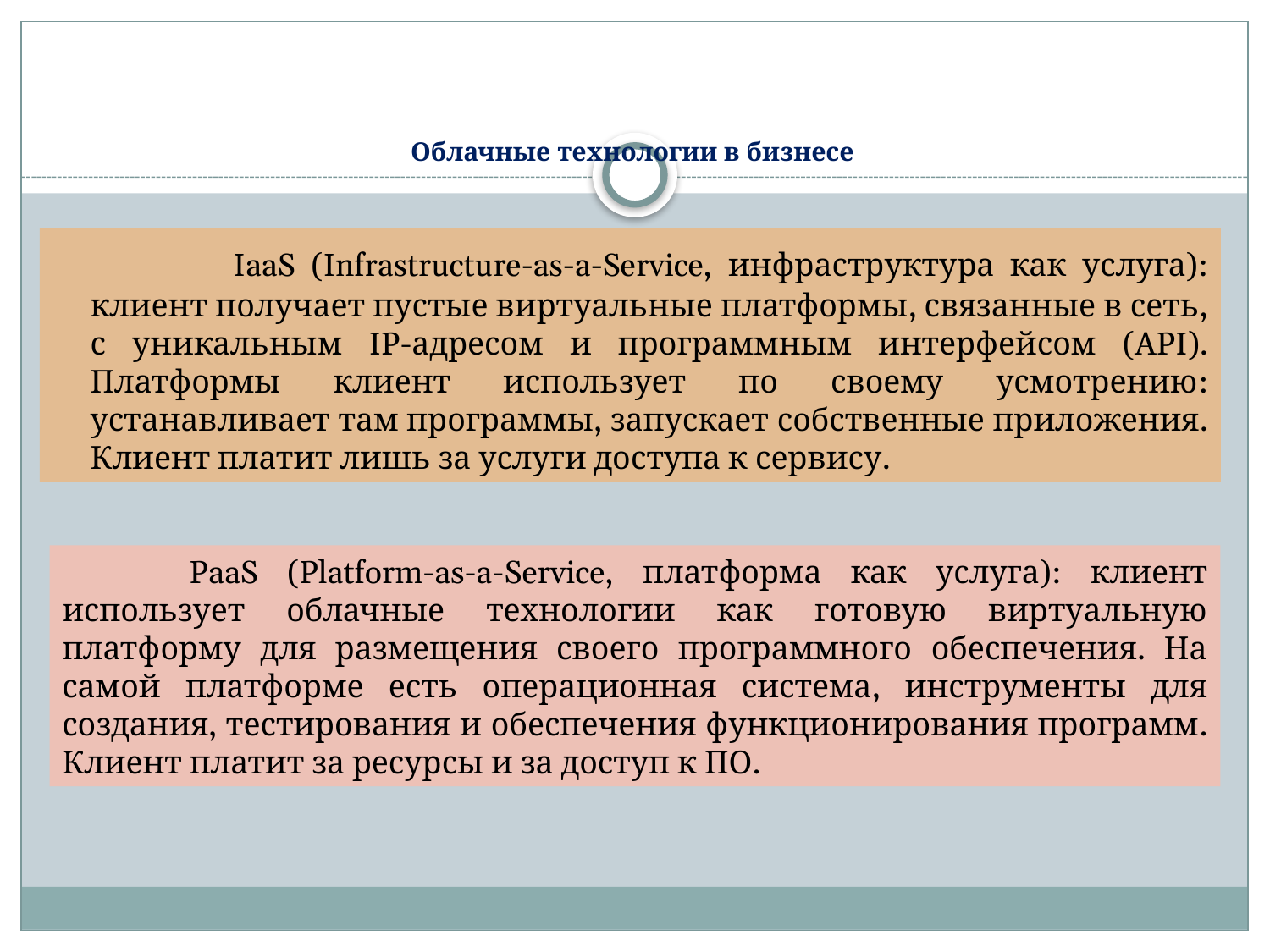

# Облачные технологии в бизнесе
		 IaaS (Infrastructure-as-a-Service, инфраструктура как услуга): клиент получает пустые виртуальные платформы, связанные в сеть, с уникальным IP-адресом и программным интерфейсом (API). Платформы клиент использует по своему усмотрению: устанавливает там программы, запускает собственные приложения. Клиент платит лишь за услуги доступа к сервису.
	PaaS (Platform-as-a-Service, платформа как услуга): клиент использует облачные технологии как готовую виртуальную платформу для размещения своего программного обеспечения. На самой платформе есть операционная система, инструменты для создания, тестирования и обеспечения функционирования программ. Клиент платит за ресурсы и за доступ к ПО.